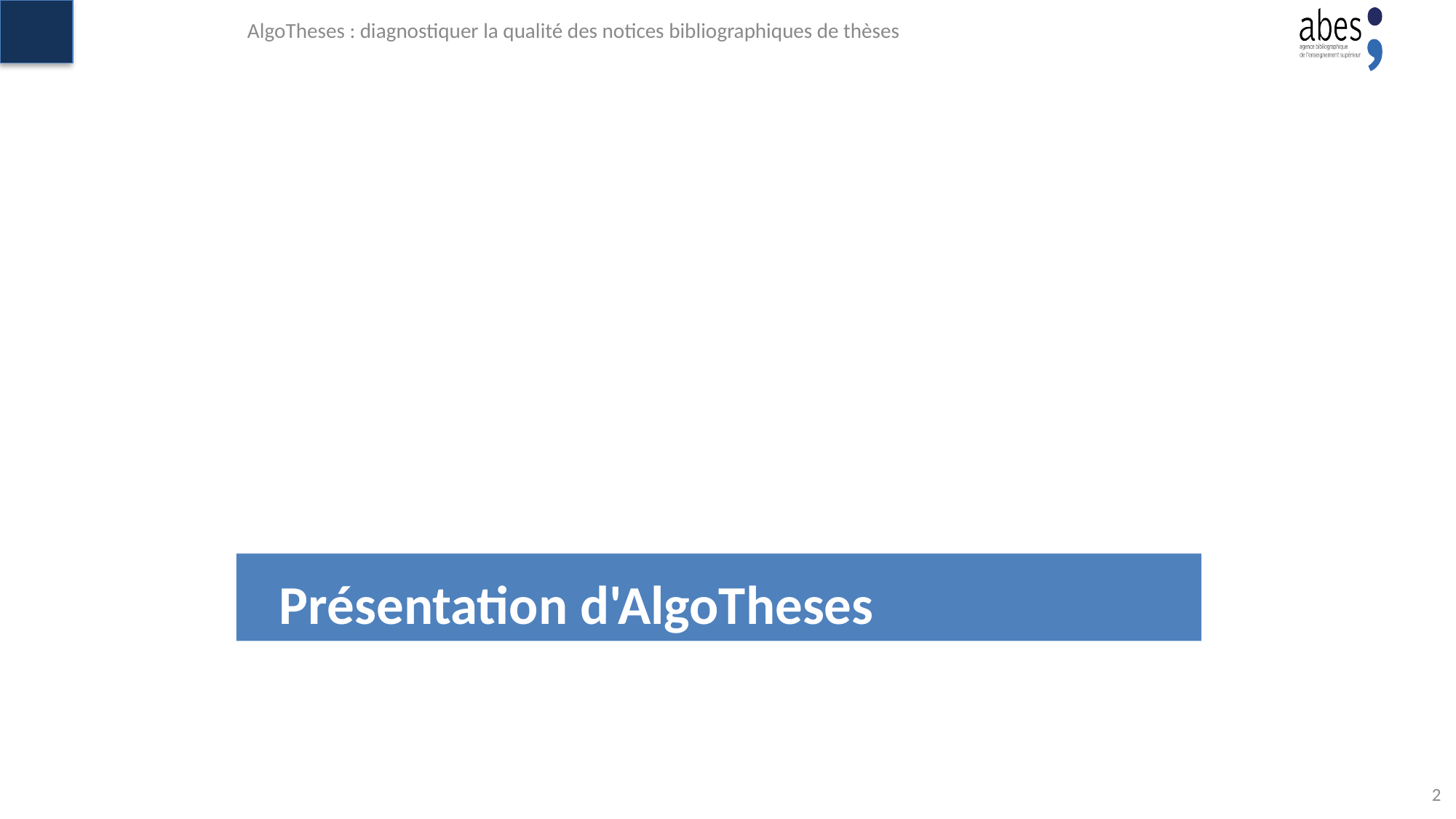

AlgoTheses : diagnostiquer la qualité des notices bibliographiques de thèses
# Présentation d'AlgoTheses
2